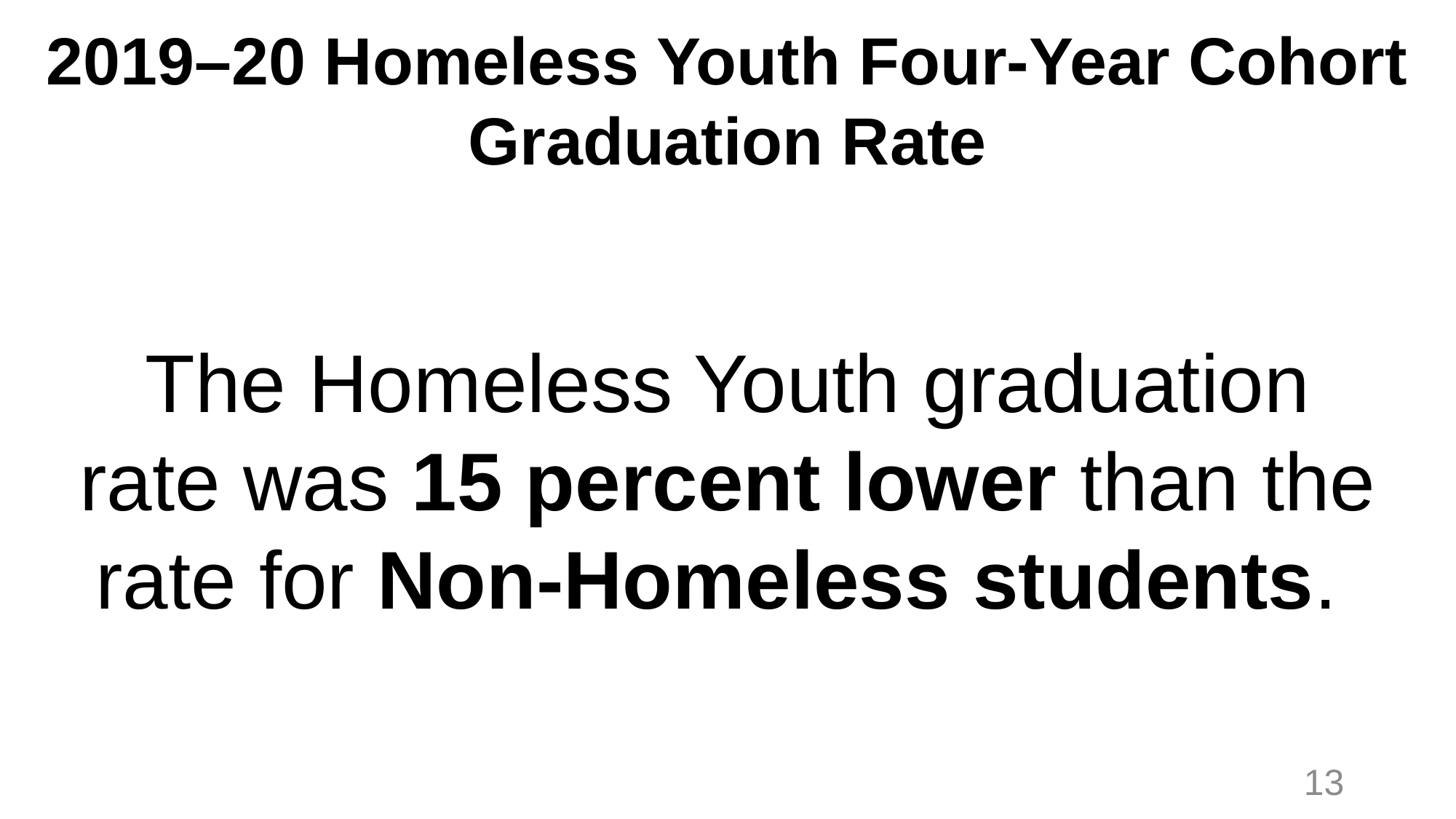

# 2019–20 Homeless Youth Four-Year Cohort Graduation Rate
The Homeless Youth graduation rate was 15 percent lower than the rate for Non-Homeless students.
13